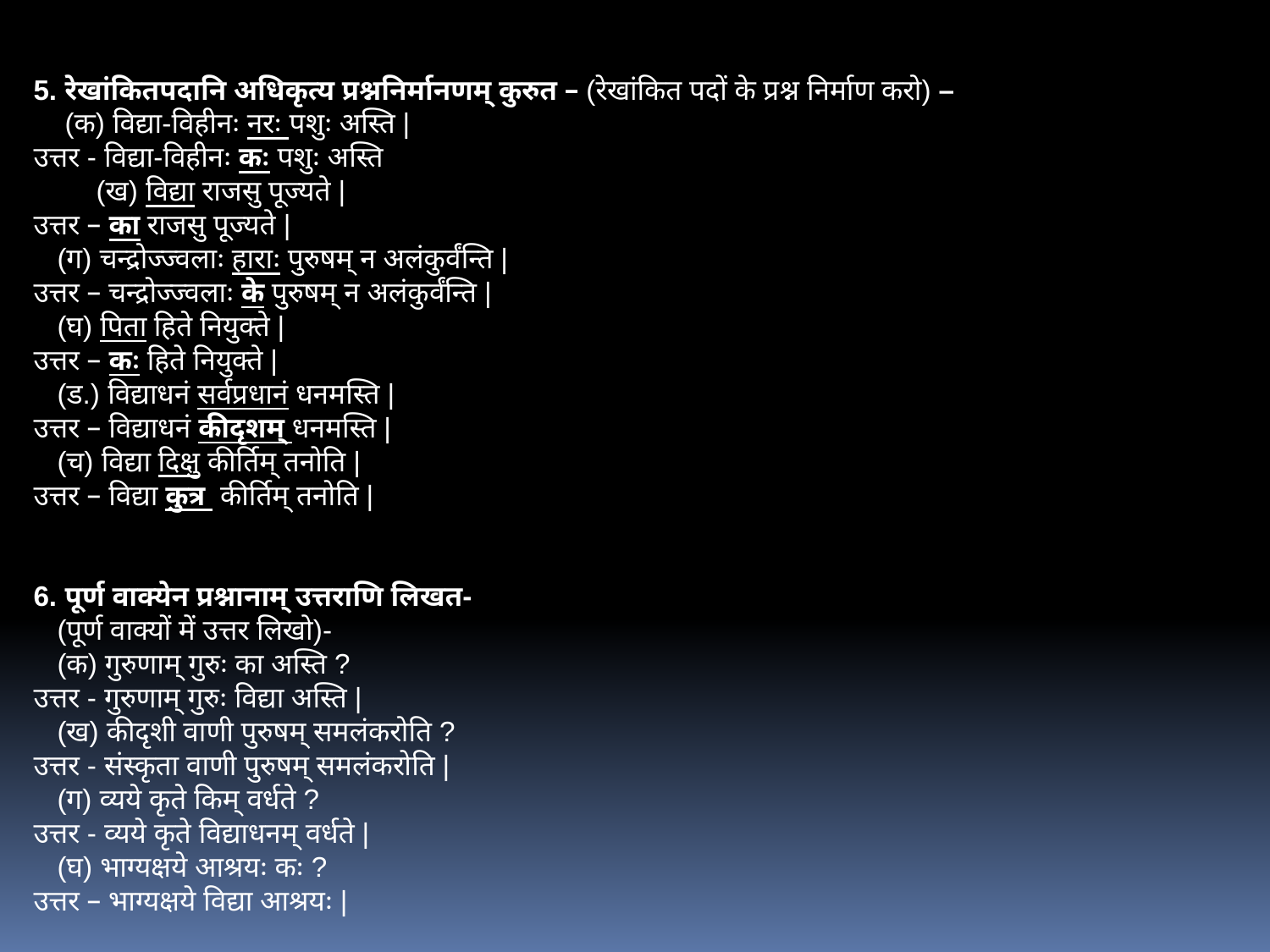

5. रेखांकितपदानि अधिकृत्य प्रश्ननिर्मानणम् कुरुत – (रेखांकित पदों के प्रश्न निर्माण करो) –
    (क) विद्या-विहीनः नरः पशुः अस्ति |
उत्तर - विद्या-विहीनः कः पशुः अस्ति
        (ख) विद्या राजसु पूज्यते |
उत्तर – का राजसु पूज्यते |
   (ग) चन्द्रोज्ज्वलाः हाराः पुरुषम् न अलंकुर्वंन्ति |
उत्तर – चन्द्रोज्ज्वलाः के पुरुषम् न अलंकुर्वंन्ति |
   (घ) पिता हिते नियुक्ते |
उत्तर – कः हिते नियुक्ते |
   (ड.) विद्याधनं सर्वप्रधानं धनमस्ति |
उत्तर – विद्याधनं कीदृशम् धनमस्ति |
   (च) विद्या दिक्षु कीर्तिम् तनोति |
उत्तर – विद्या कुत्र  कीर्तिम् तनोति |

6. पूर्ण वाक्येन प्रश्नानाम् उत्तराणि लिखत-
   (पूर्ण वाक्यों में उत्तर लिखो)-
   (क) गुरुणाम् गुरुः का अस्ति ?
उत्तर - गुरुणाम् गुरुः विद्या अस्ति |
   (ख) कीदृशी वाणी पुरुषम् समलंकरोति ?
उत्तर - संस्कृता वाणी पुरुषम् समलंकरोति |
   (ग) व्यये कृते किम् वर्धते ?
उत्तर - व्यये कृते विद्याधनम् वर्धते |
   (घ) भाग्यक्षये आश्रयः कः ?
उत्तर – भाग्यक्षये विद्या आश्रयः |